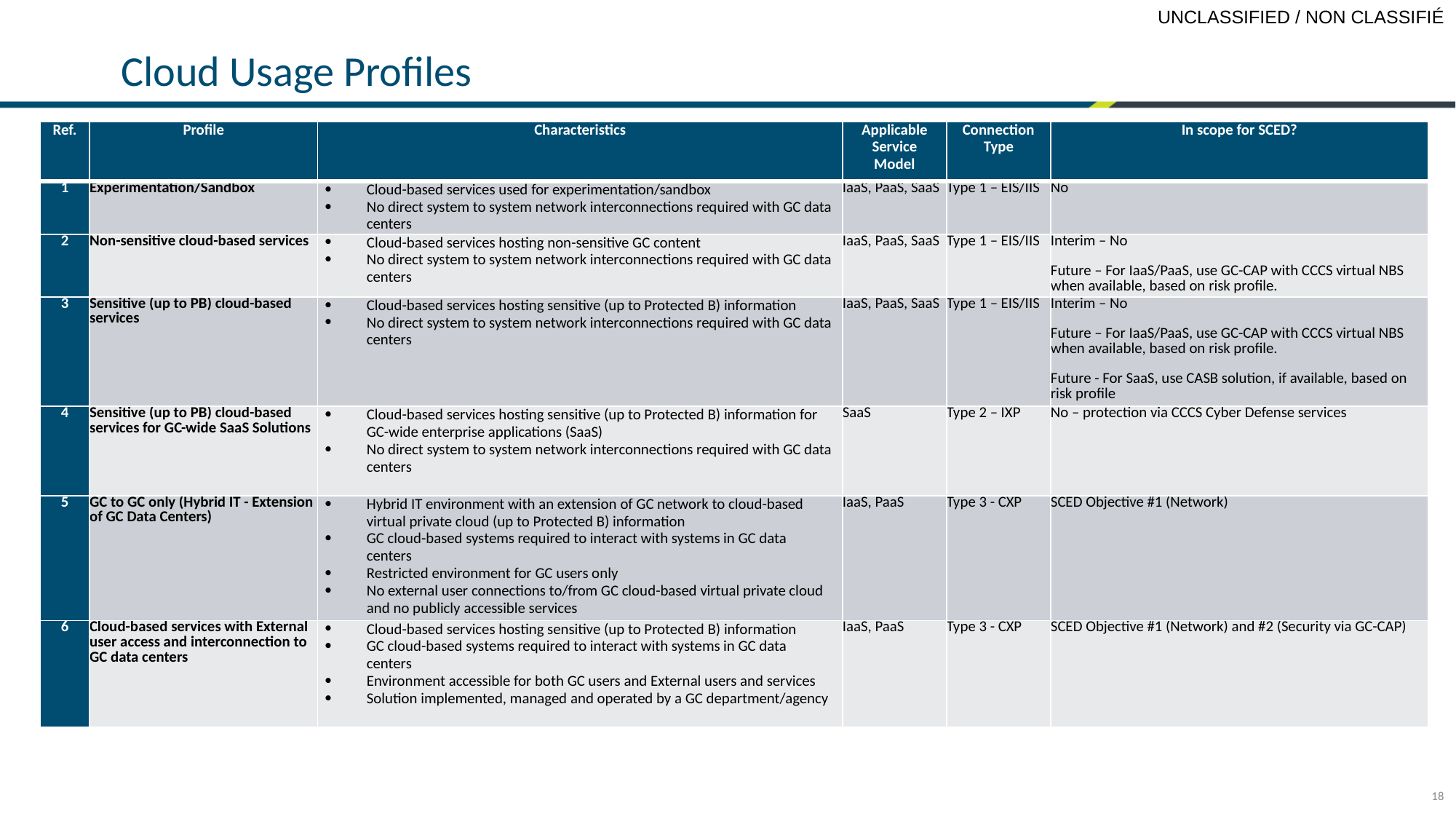

# Cloud Usage Profiles
| Ref. | Profile | Characteristics | Applicable Service Model | Connection Type | In scope for SCED? |
| --- | --- | --- | --- | --- | --- |
| 1 | Experimentation/Sandbox | Cloud-based services used for experimentation/sandbox No direct system to system network interconnections required with GC data centers | IaaS, PaaS, SaaS | Type 1 – EIS/IIS | No |
| 2 | Non-sensitive cloud-based services | Cloud-based services hosting non-sensitive GC content No direct system to system network interconnections required with GC data centers | IaaS, PaaS, SaaS | Type 1 – EIS/IIS | Interim – No Future – For IaaS/PaaS, use GC-CAP with CCCS virtual NBS when available, based on risk profile. |
| 3 | Sensitive (up to PB) cloud-based services | Cloud-based services hosting sensitive (up to Protected B) information No direct system to system network interconnections required with GC data centers | IaaS, PaaS, SaaS | Type 1 – EIS/IIS | Interim – No Future – For IaaS/PaaS, use GC-CAP with CCCS virtual NBS when available, based on risk profile. Future - For SaaS, use CASB solution, if available, based on risk profile |
| 4 | Sensitive (up to PB) cloud-based services for GC-wide SaaS Solutions | Cloud-based services hosting sensitive (up to Protected B) information for GC-wide enterprise applications (SaaS) No direct system to system network interconnections required with GC data centers | SaaS | Type 2 – IXP | No – protection via CCCS Cyber Defense services |
| 5 | GC to GC only (Hybrid IT - Extension of GC Data Centers) | Hybrid IT environment with an extension of GC network to cloud-based virtual private cloud (up to Protected B) information GC cloud-based systems required to interact with systems in GC data centers Restricted environment for GC users only No external user connections to/from GC cloud-based virtual private cloud and no publicly accessible services | IaaS, PaaS | Type 3 - CXP | SCED Objective #1 (Network) |
| 6 | Cloud-based services with External user access and interconnection to GC data centers | Cloud-based services hosting sensitive (up to Protected B) information GC cloud-based systems required to interact with systems in GC data centers Environment accessible for both GC users and External users and services Solution implemented, managed and operated by a GC department/agency | IaaS, PaaS | Type 3 - CXP | SCED Objective #1 (Network) and #2 (Security via GC-CAP) |
18